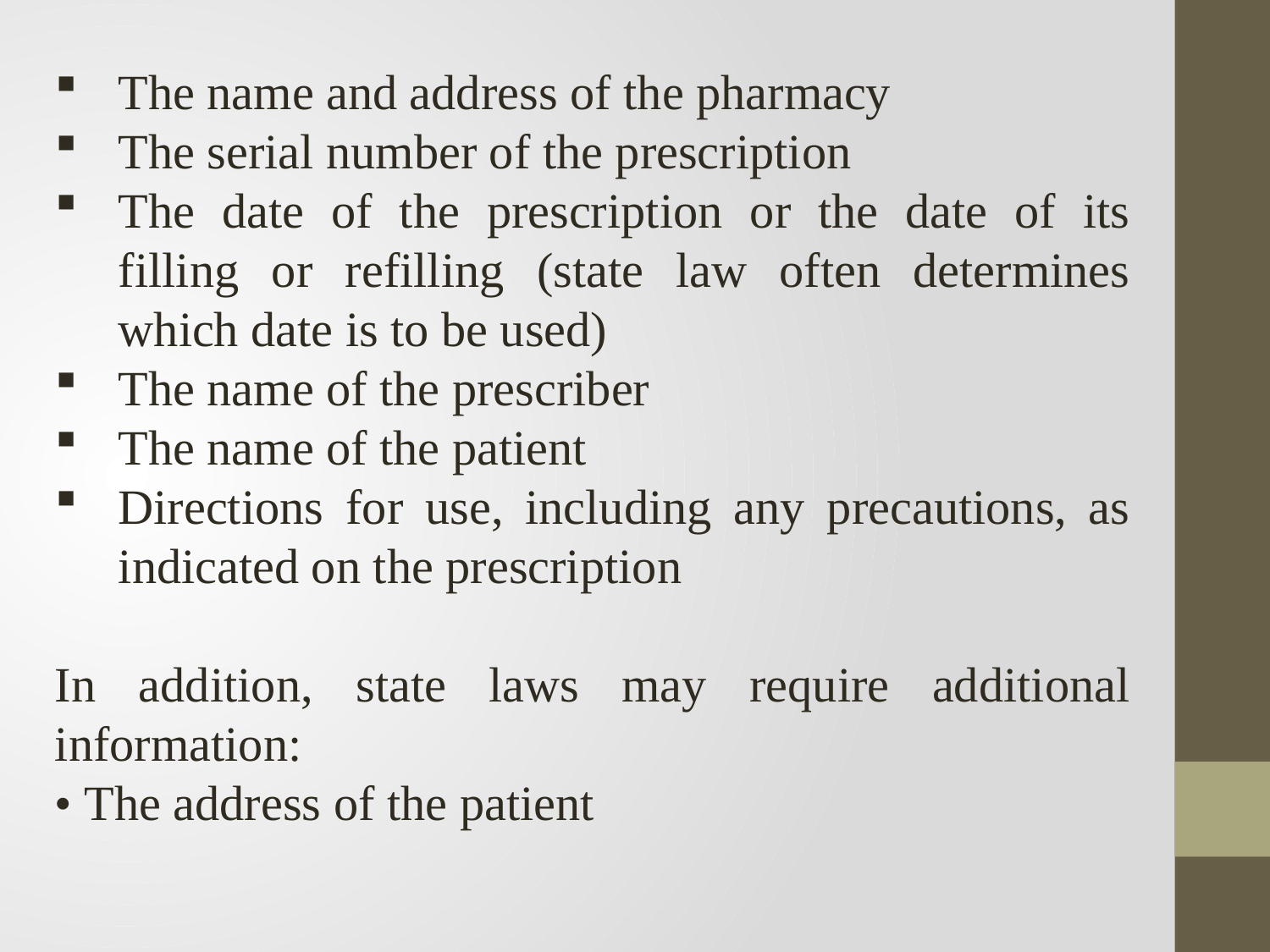

The name and address of the pharmacy
The serial number of the prescription
The date of the prescription or the date of its filling or refilling (state law often determines which date is to be used)
The name of the prescriber
The name of the patient
Directions for use, including any precautions, as indicated on the prescription

In addition, state laws may require additional information:
• The address of the patient